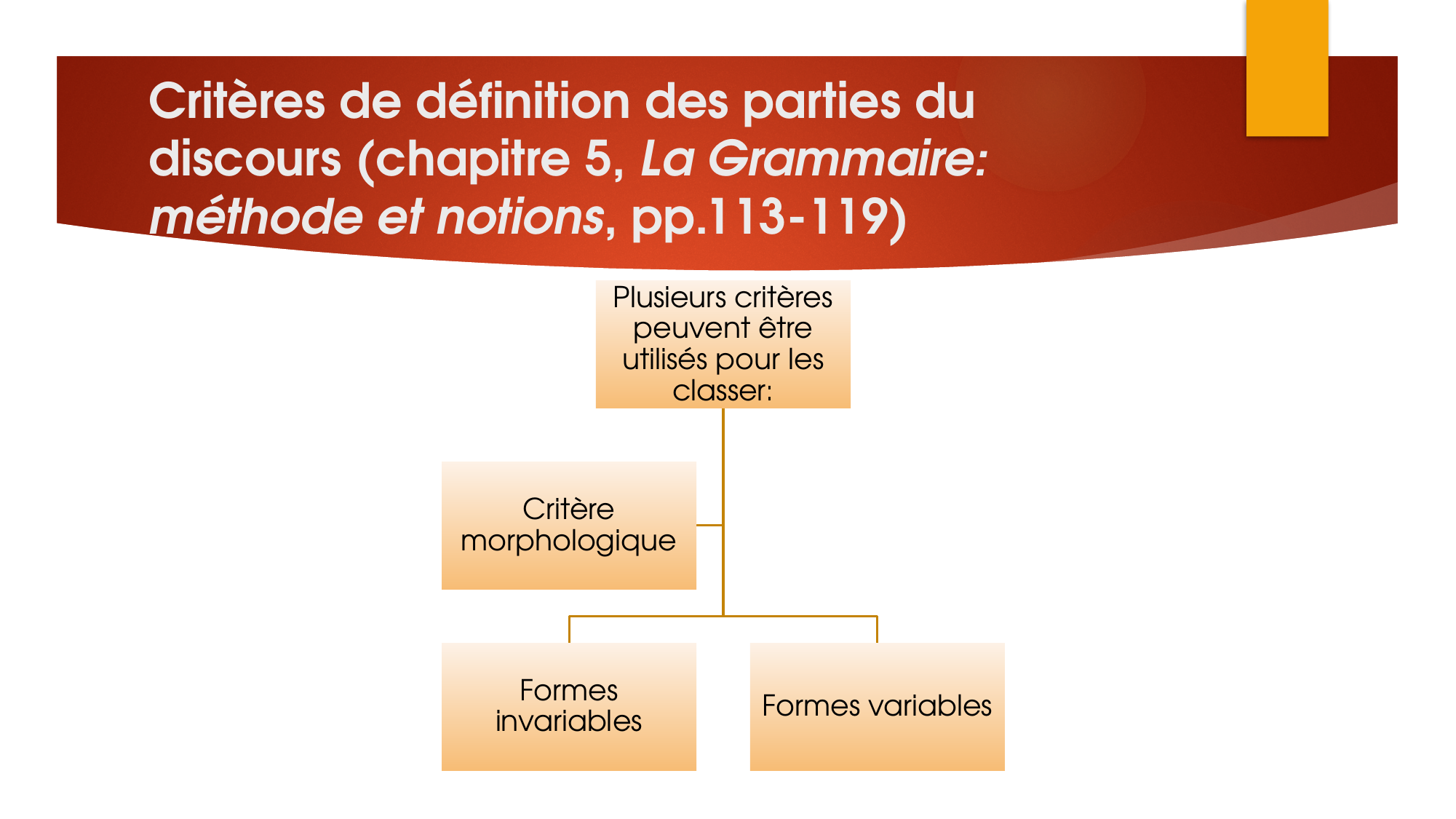

# Critères de définition des parties du discours (chapitre 5, La Grammaire: méthode et notions, pp.113-119)
Plusieurs critères peuvent être utilisés pour les classer:
Formes invariables
Formes variables
Critère morphologique